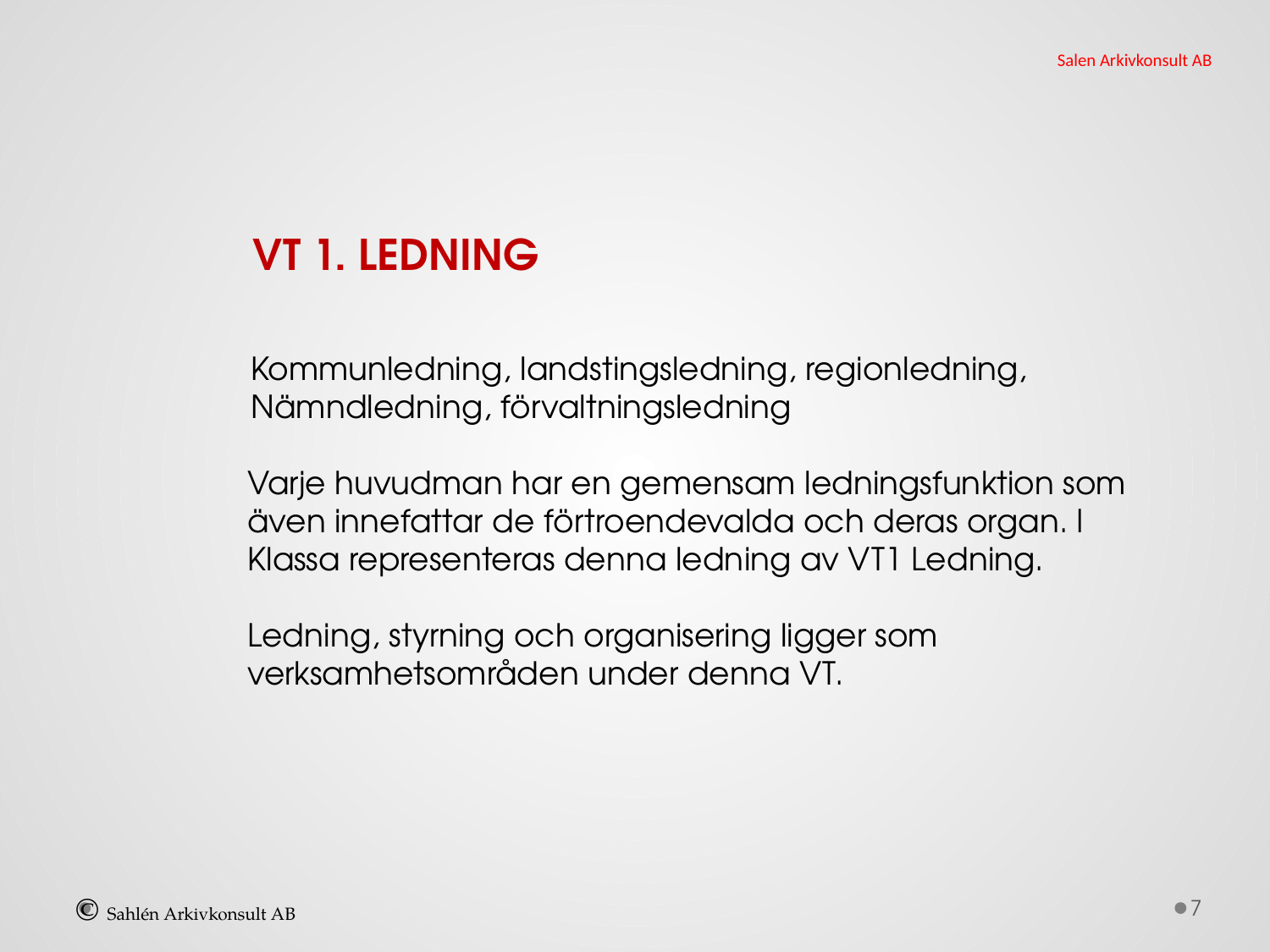

Salen Arkivkonsult AB
VT 1. LEDNING
Kommunledning, landstingsledning, regionledning,
Nämndledning, förvaltningsledning
Varje huvudman har en gemensam ledningsfunktion som även innefattar de förtroendevalda och deras organ. I Klassa representeras denna ledning av VT1 Ledning.

Ledning, styrning och organisering ligger som verksamhetsområden under denna VT.
7
© Sahlén Arkivkonsult AB